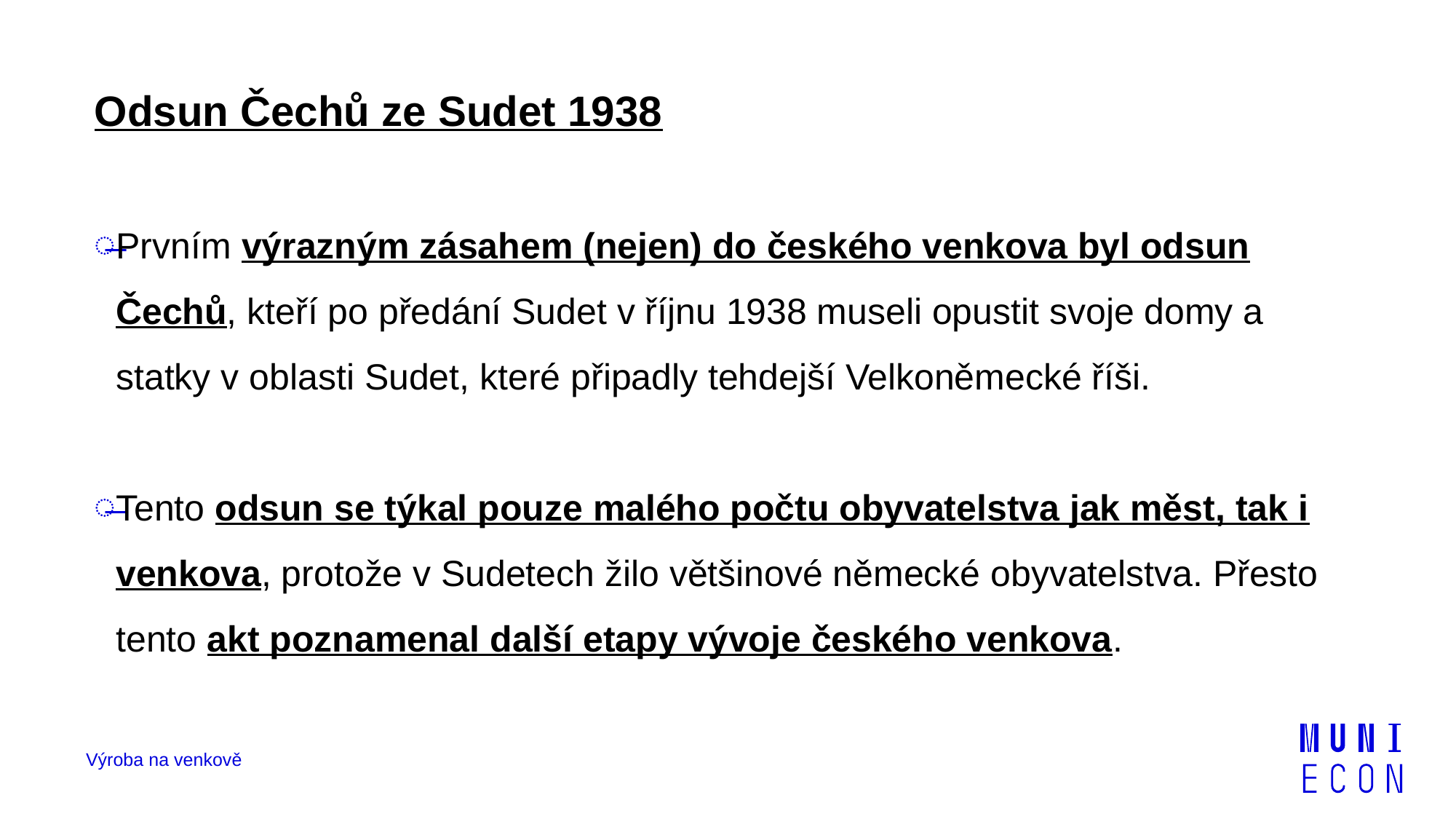

Odsun Čechů ze Sudet 1938

Prvním výrazným zásahem (nejen) do českého venkova byl odsun Čechů, kteří po předání Sudet v říjnu 1938 museli opustit svoje domy a statky v oblasti Sudet, které připadly tehdejší Velkoněmecké říši.

Tento odsun se týkal pouze malého počtu obyvatelstva jak měst, tak i venkova, protože v Sudetech žilo většinové německé obyvatelstva. Přesto tento akt poznamenal další etapy vývoje českého venkova.
Výroba na venkově